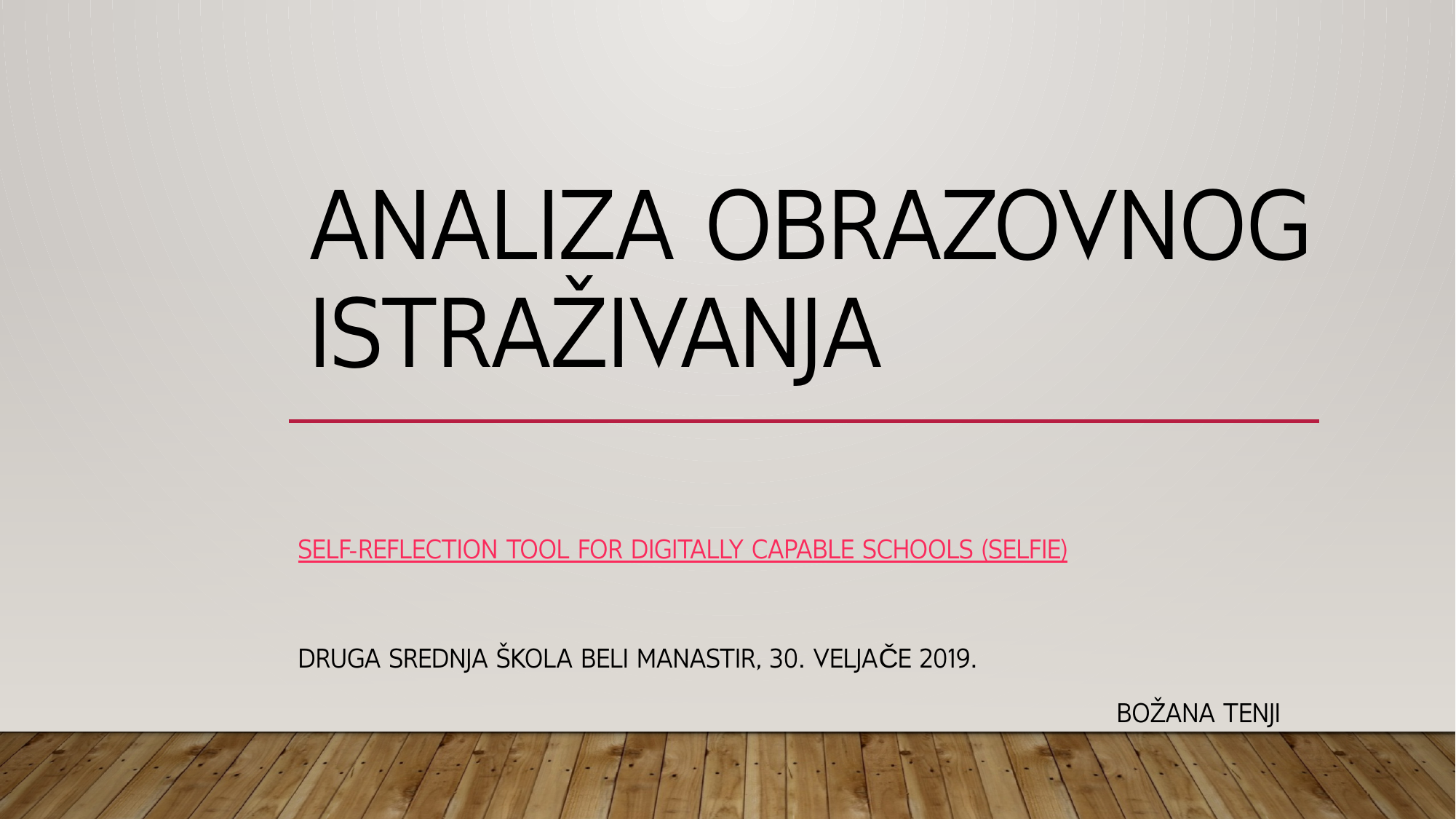

# Analiza obrazovNOG istraživanja

Self-reflection tool for digitally capable schools (SELFIE)

druga srednja škola beli manastir, 30. veljače 2019.
                                                                                                    Božana tenji